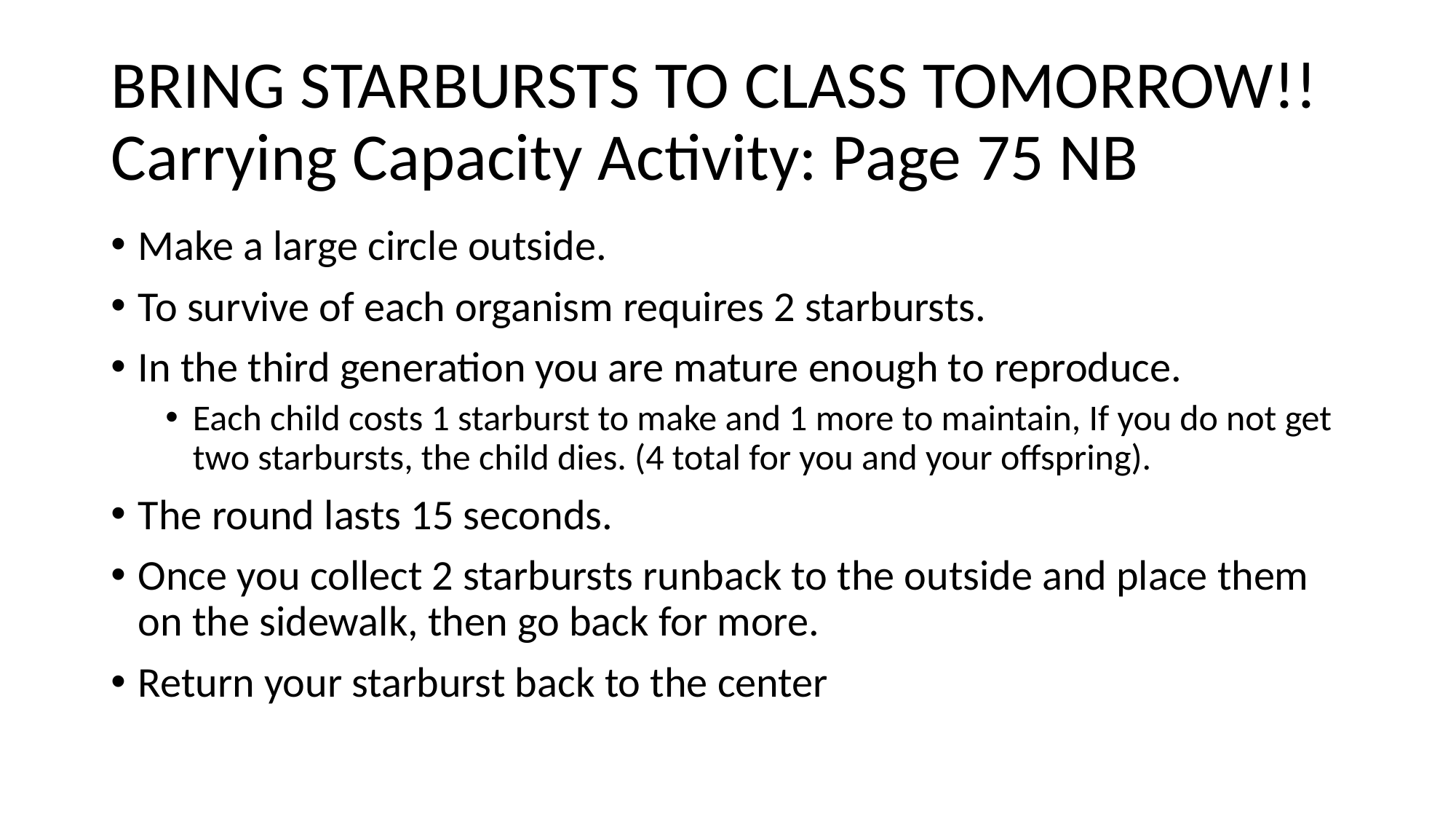

# BRING STARBURSTS TO CLASS TOMORROW!! Carrying Capacity Activity: Page 75 NB
Make a large circle outside.
To survive of each organism requires 2 starbursts.
In the third generation you are mature enough to reproduce.
Each child costs 1 starburst to make and 1 more to maintain, If you do not get two starbursts, the child dies. (4 total for you and your offspring).
The round lasts 15 seconds.
Once you collect 2 starbursts runback to the outside and place them on the sidewalk, then go back for more.
Return your starburst back to the center